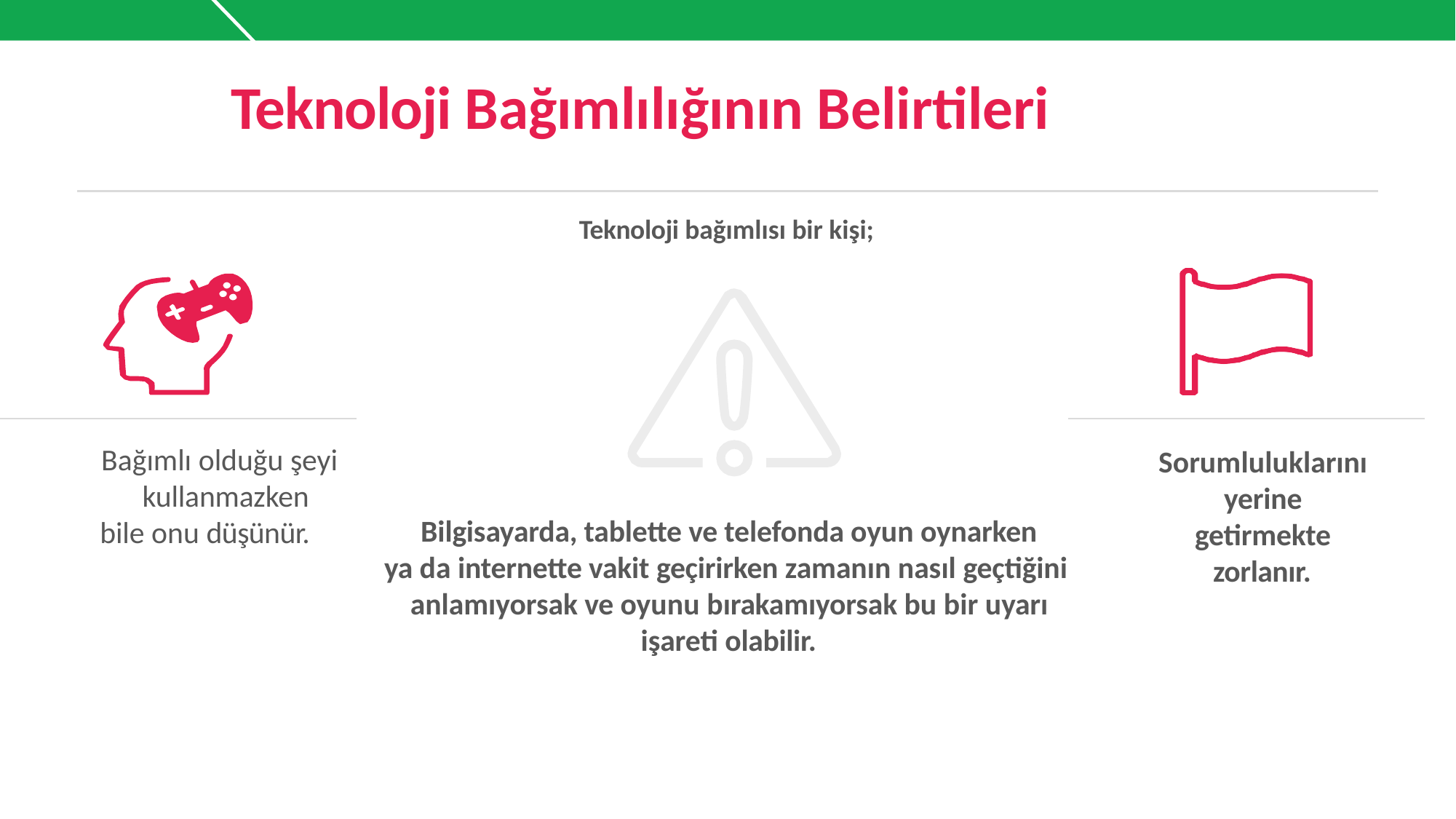

# Teknoloji Bağımlılığının Belirtileri

Teknoloji bağımlısı bir kişi;

Bağımlı olduğu şeyi  kullanmazken
bile onu düşünür.
Sorumluluklarını  yerine  getirmekte
zorlanır.
Bilgisayarda, tablette ve telefonda oyun oynarken
ya da internette vakit geçirirken zamanın nasıl geçtiğini  anlamıyorsak ve oyunu bırakamıyorsak bu bir uyarı
işareti olabilir.